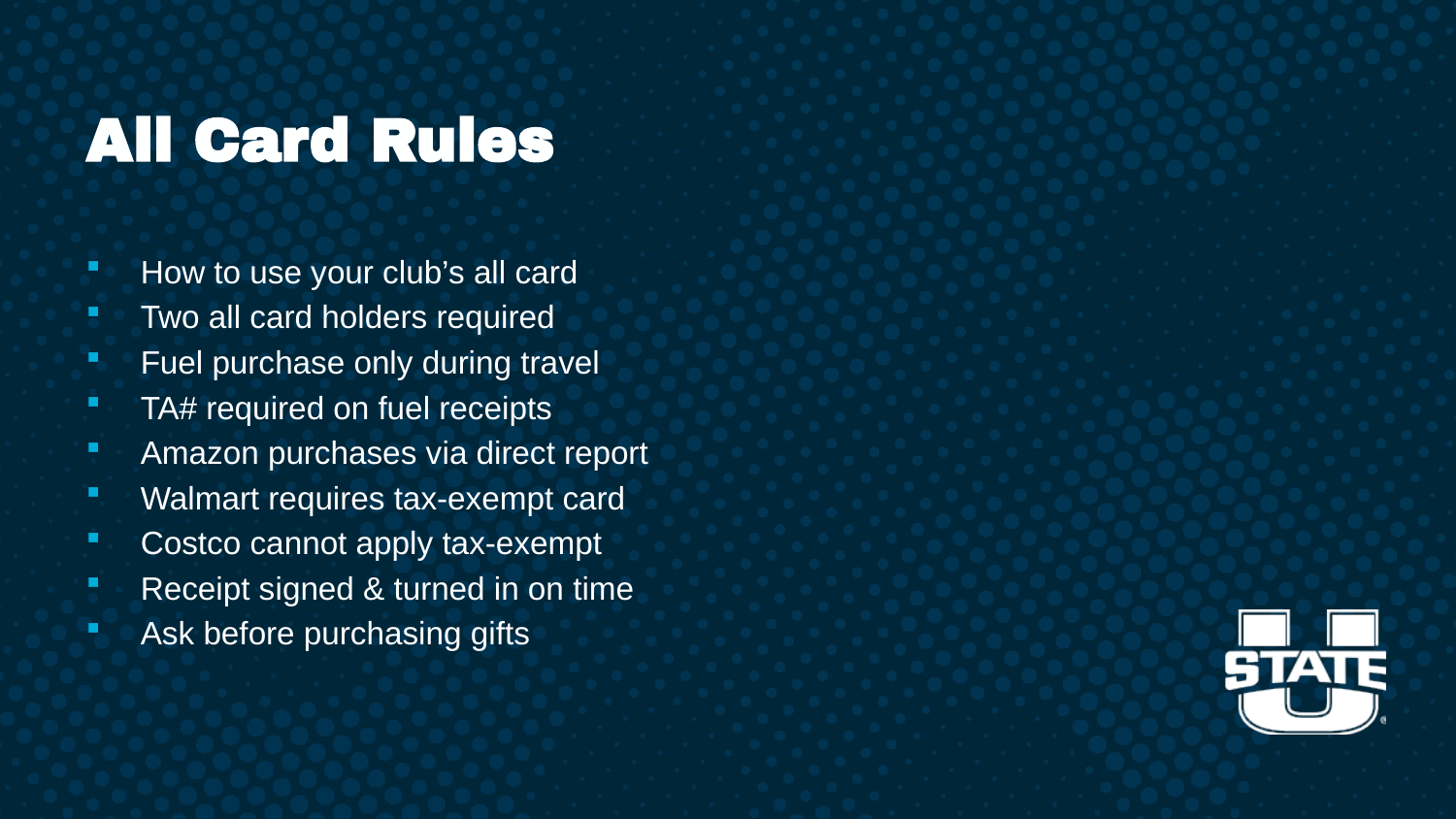

# All Card Rules
How to use your club’s all card
Two all card holders required
Fuel purchase only during travel
TA# required on fuel receipts
Amazon purchases via direct report
Walmart requires tax-exempt card
Costco cannot apply tax-exempt
Receipt signed & turned in on time
Ask before purchasing gifts